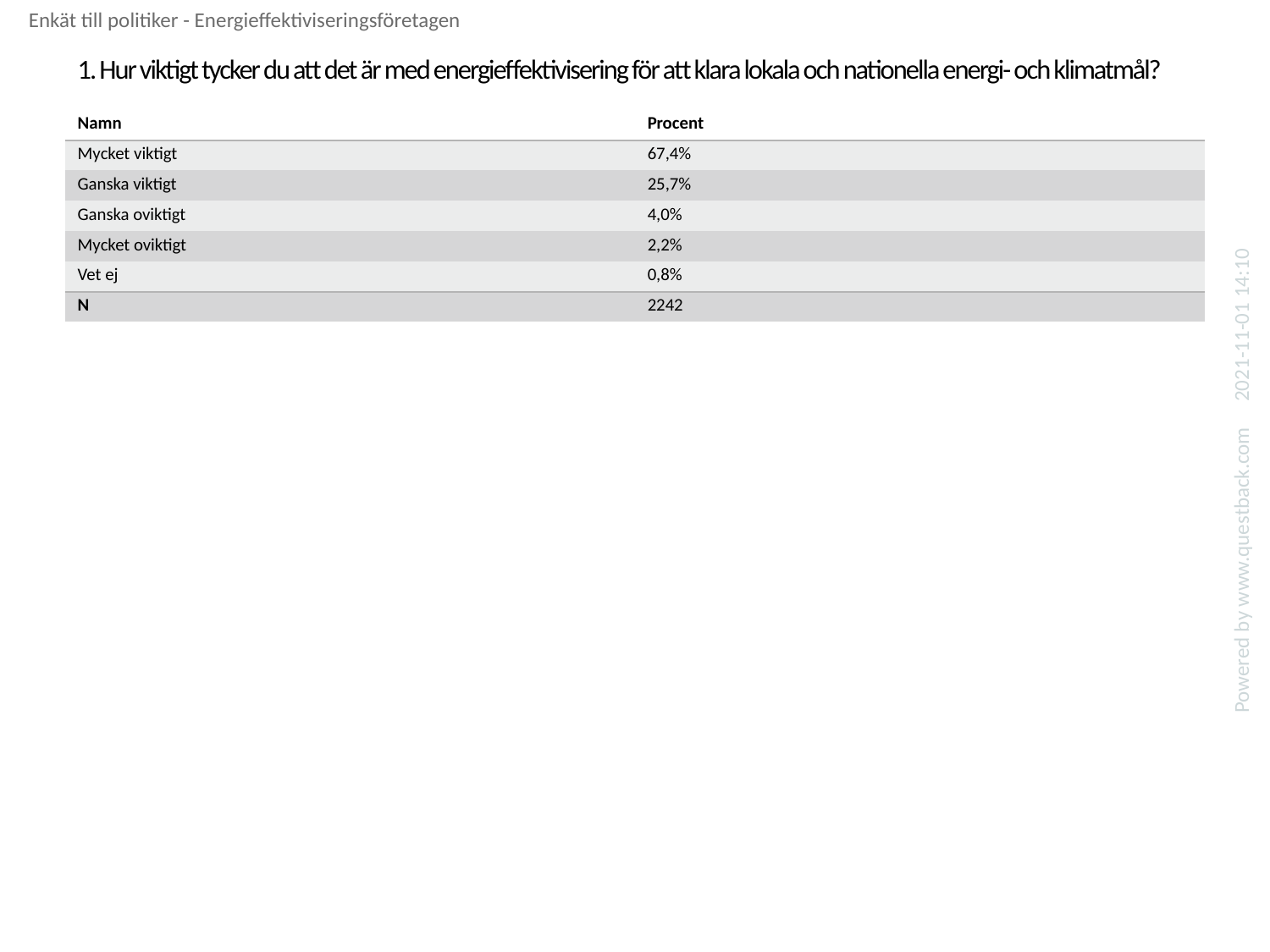

Enkät till politiker - Energieffektiviseringsföretagen
# 1. Hur viktigt tycker du att det är med energieffektivisering för att klara lokala och nationella energi- och klimatmål?
| Namn | Procent |
| --- | --- |
| Mycket viktigt | 67,4% |
| Ganska viktigt | 25,7% |
| Ganska oviktigt | 4,0% |
| Mycket oviktigt | 2,2% |
| Vet ej | 0,8% |
| N | 2242 |
2021-11-01 14:10
Powered by www.questback.com